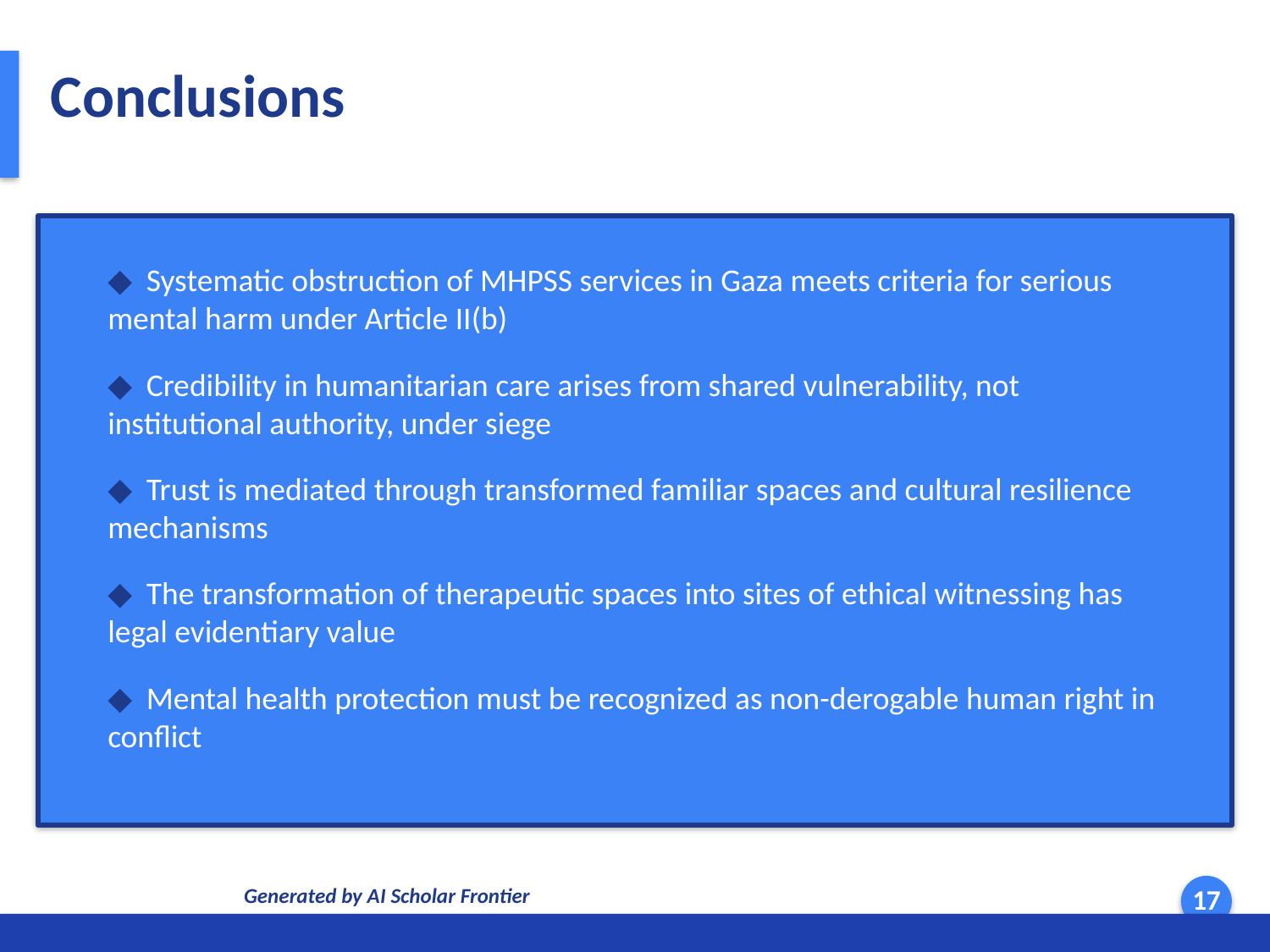

Conclusions

◆  Systematic obstruction of MHPSS services in Gaza meets criteria for serious mental harm under Article II(b)
◆  Credibility in humanitarian care arises from shared vulnerability, not institutional authority, under siege
◆  Trust is mediated through transformed familiar spaces and cultural resilience mechanisms
◆  The transformation of therapeutic spaces into sites of ethical witnessing has legal evidentiary value
◆  Mental health protection must be recognized as non-derogable human right in conflict
Generated by AI Scholar Frontier

17